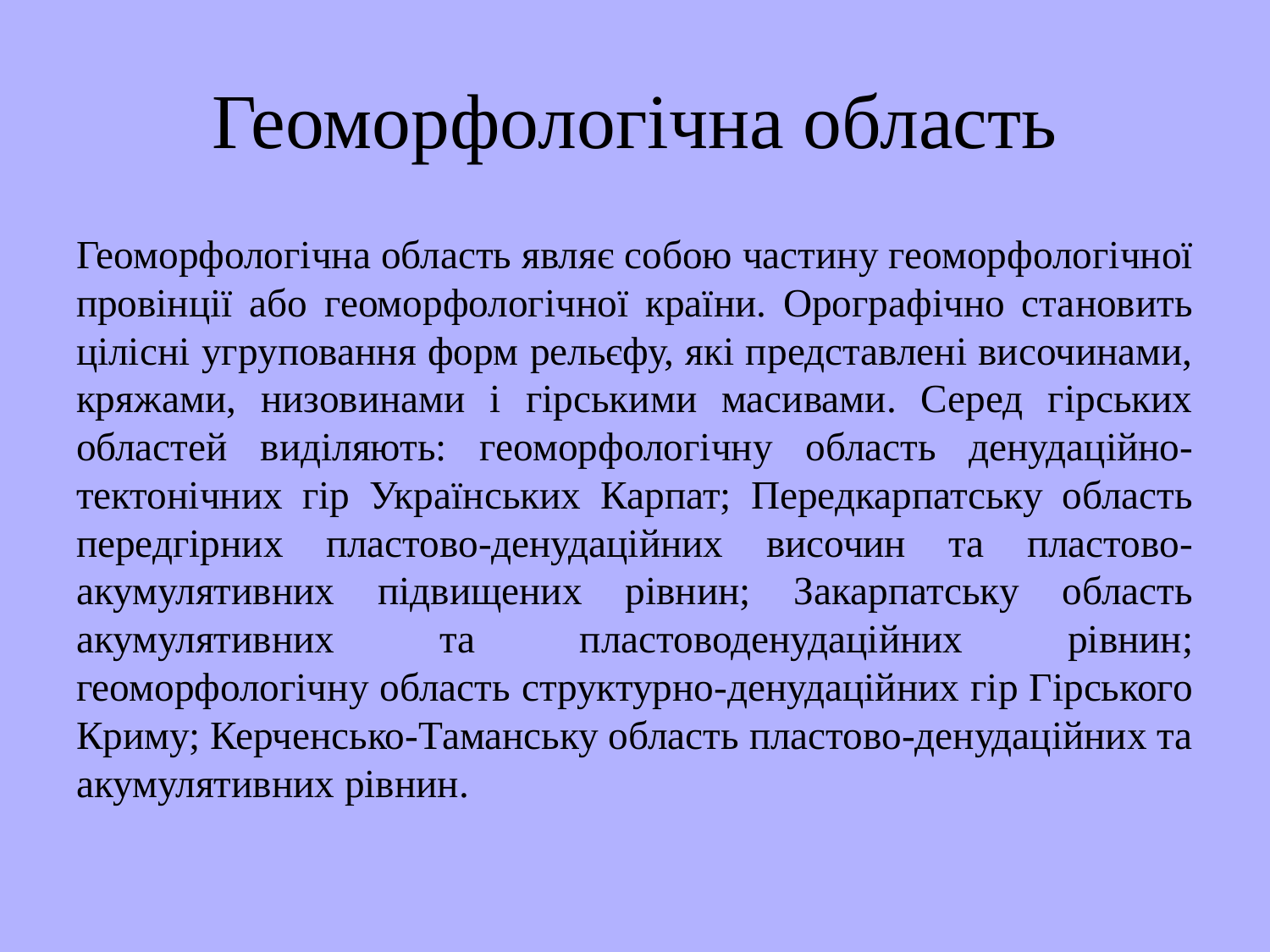

# Геоморфологічна область
Геоморфологічна область являє собою частину геоморфологічної провінції або геоморфологічної країни. Орографічно становить цілісні угруповання форм рельєфу, які представлені височинами, кряжами, низовинами і гірськими масивами. Серед гірських областей виділяють: геоморфологічну область денудаційно-тектонічних гір Українських Карпат; Передкарпатську область передгірних пластово-денудаційних височин та пластово-акумулятивних підвищених рівнин; Закарпатську область акумулятивних та пластоводенудаційних рівнин; геоморфологічну область структурно-денудаційних гір Гірського Криму; Керченсько-Таманську область пластово-денудаційних та акумулятивних рівнин.